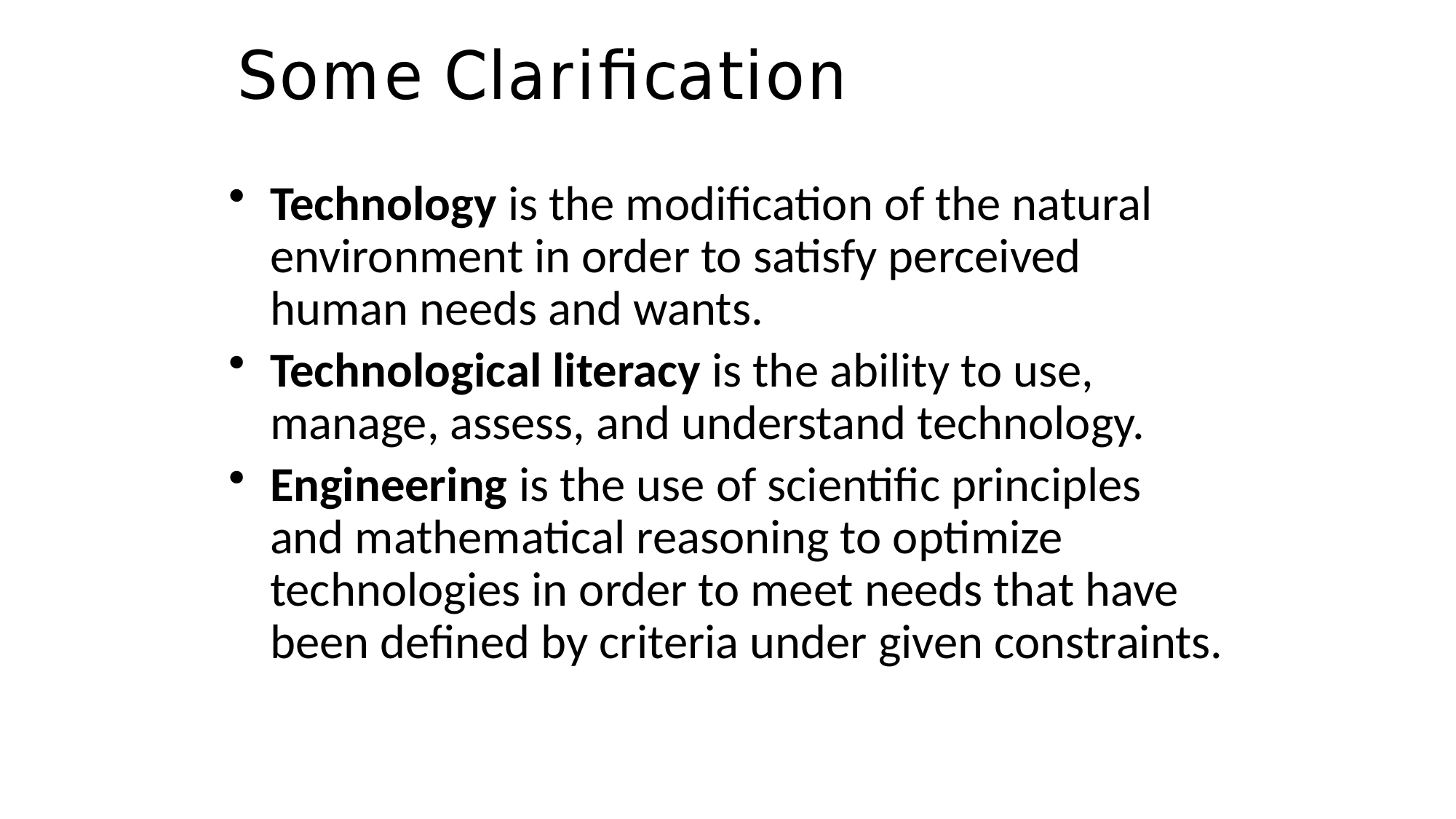

Some Clarification
Technology is the modification of the natural environment in order to satisfy perceived human needs and wants.
Technological literacy is the ability to use, manage, assess, and understand technology.
Engineering is the use of scientific principles and mathematical reasoning to optimize technologies in order to meet needs that have been defined by criteria under given constraints.